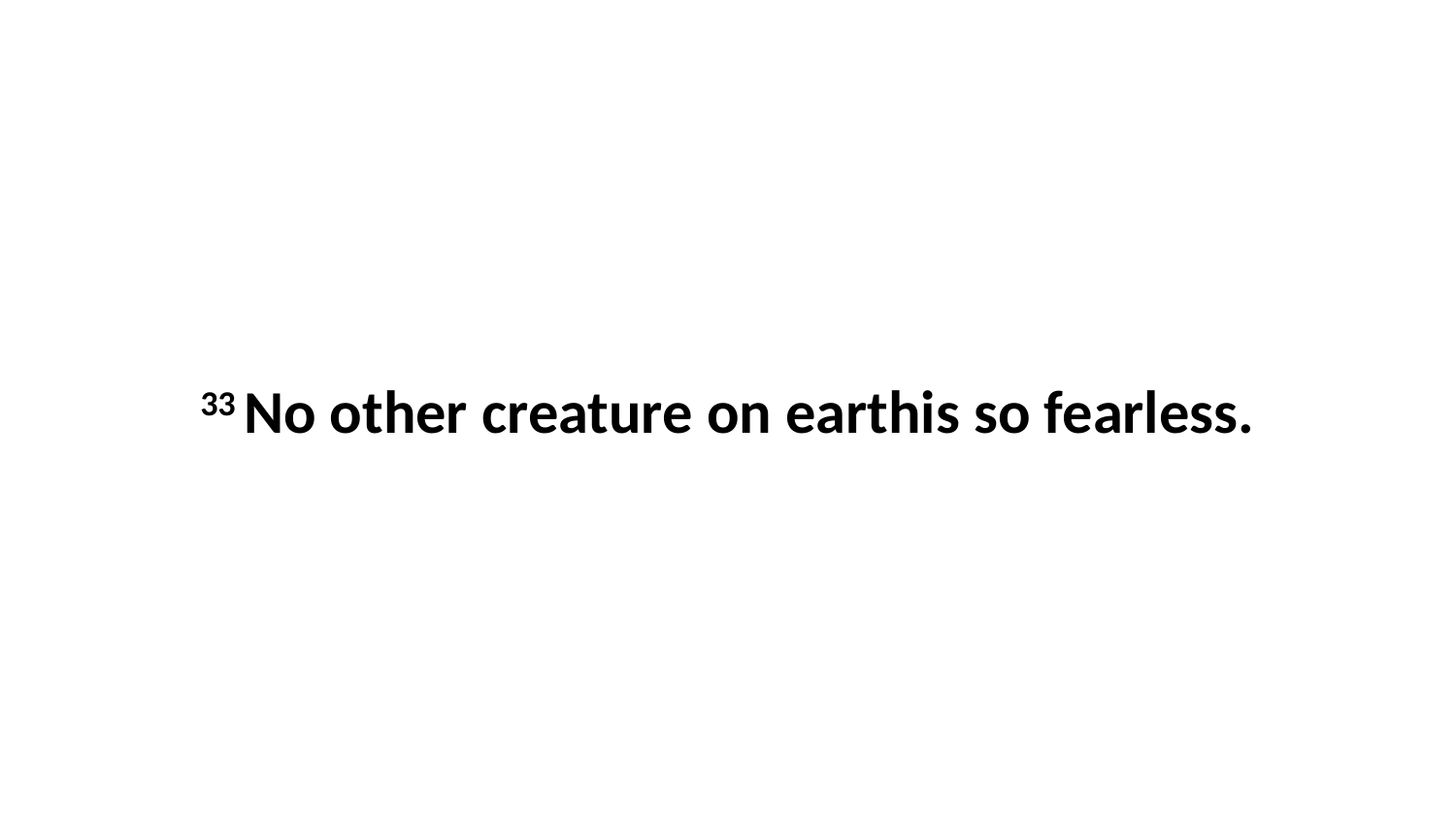

33 No other creature on earthis so fearless.